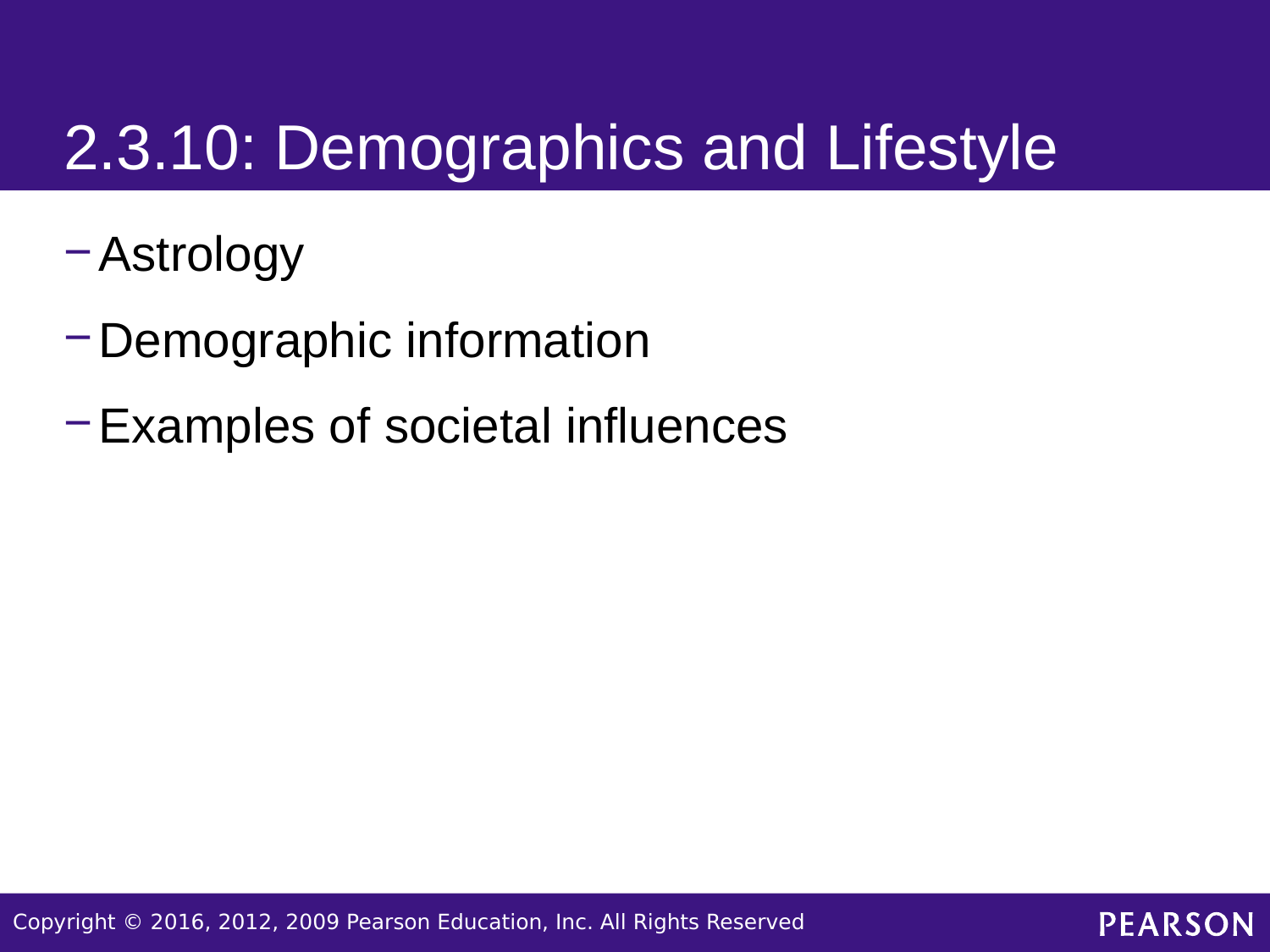

# 2.3.10: Demographics and Lifestyle
Astrology
Demographic information
Examples of societal influences